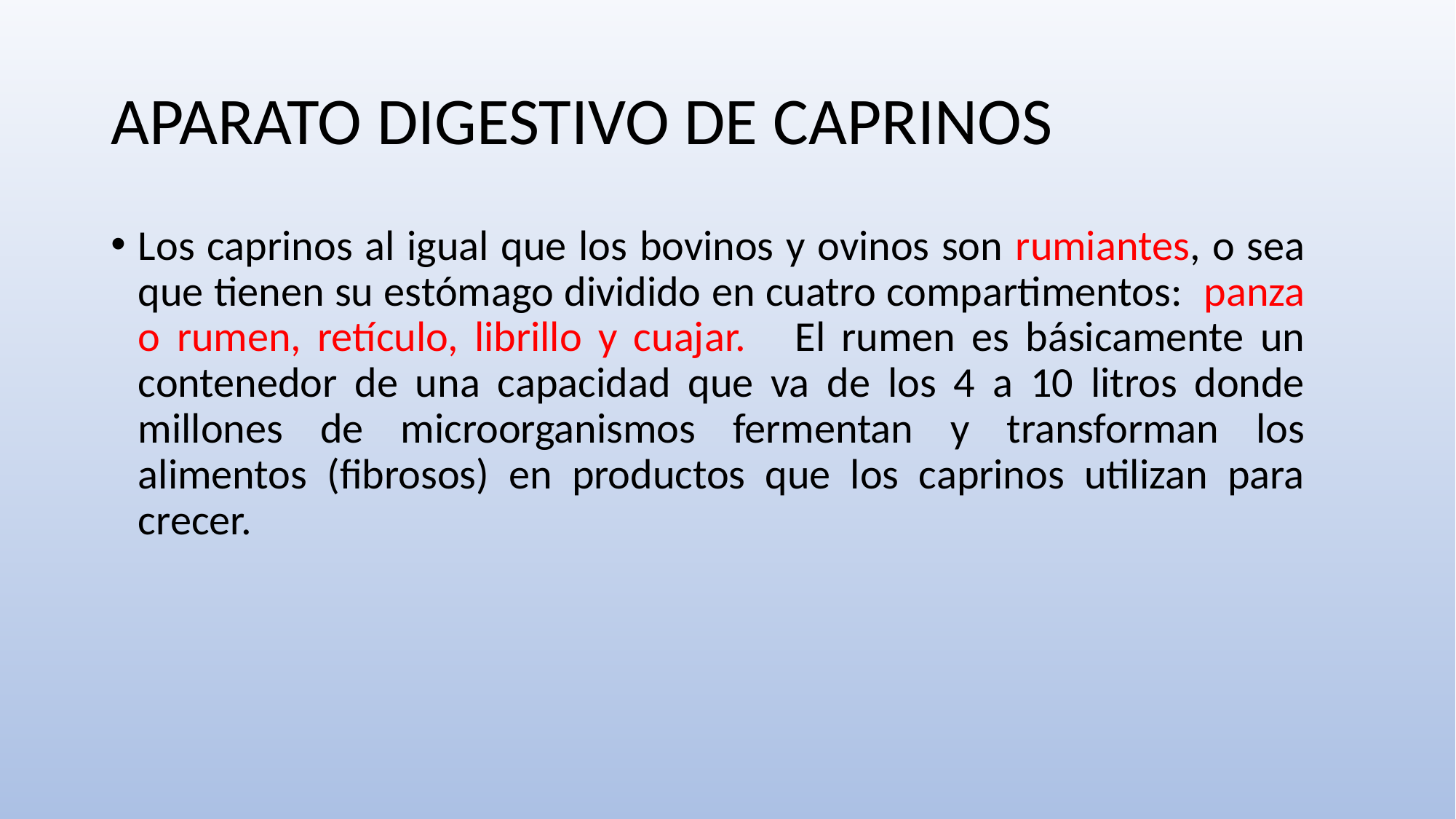

# APARATO DIGESTIVO DE CAPRINOS
Los caprinos al igual que los bovinos y ovinos son rumiantes, o sea que tienen su estómago dividido en cuatro compartimentos:  panza o rumen, retículo, librillo y cuajar.   El rumen es básicamente un contenedor de una capacidad que va de los 4 a 10 litros donde millones de microorganismos fermentan y transforman los alimentos (fibrosos) en productos que los caprinos utilizan para crecer.